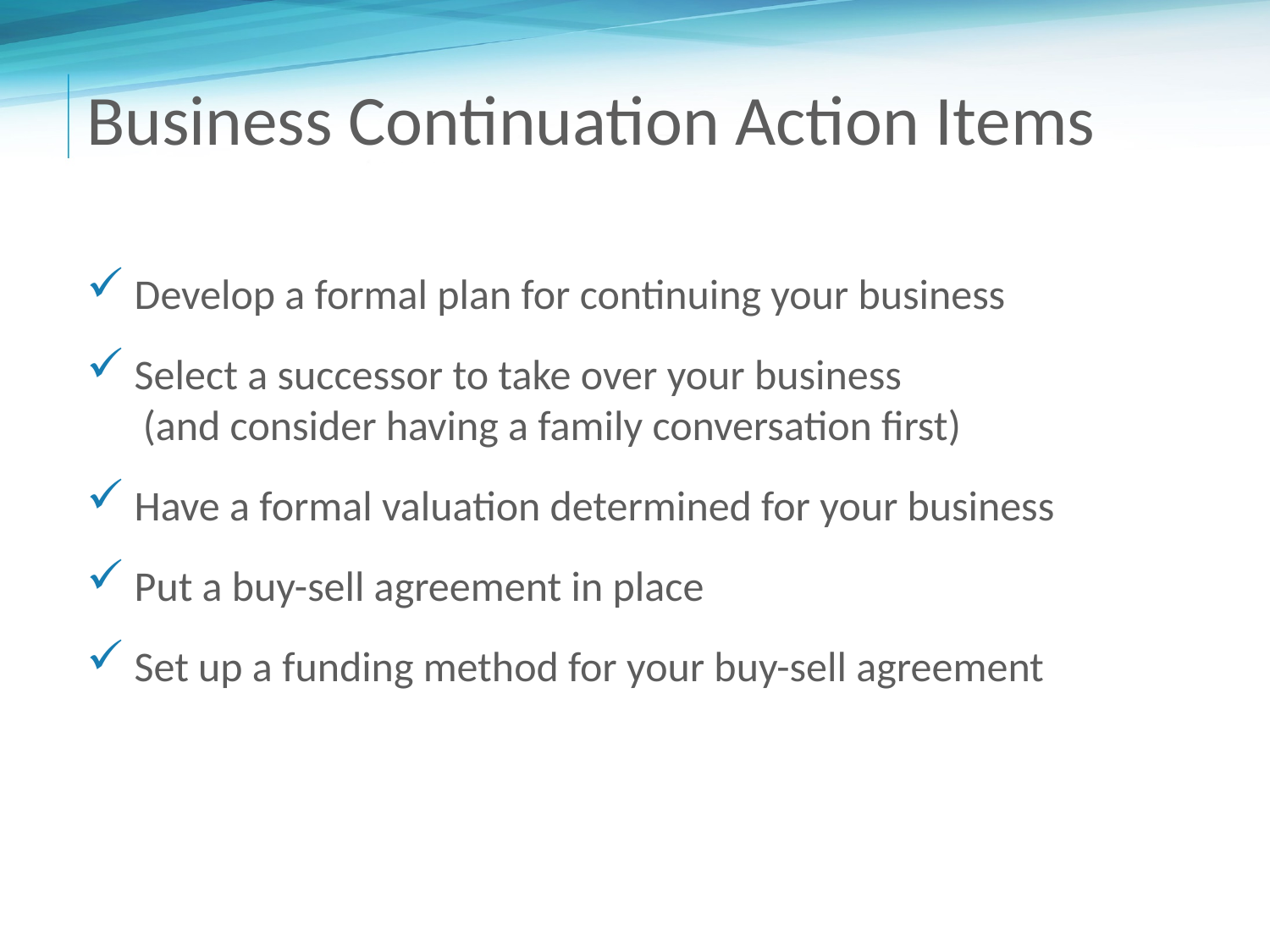

# Business Continuation Action Items
 Develop a formal plan for continuing your business
 Select a successor to take over your business
	(and consider having a family conversation first)
 Have a formal valuation determined for your business
 Put a buy-sell agreement in place
 Set up a funding method for your buy-sell agreement